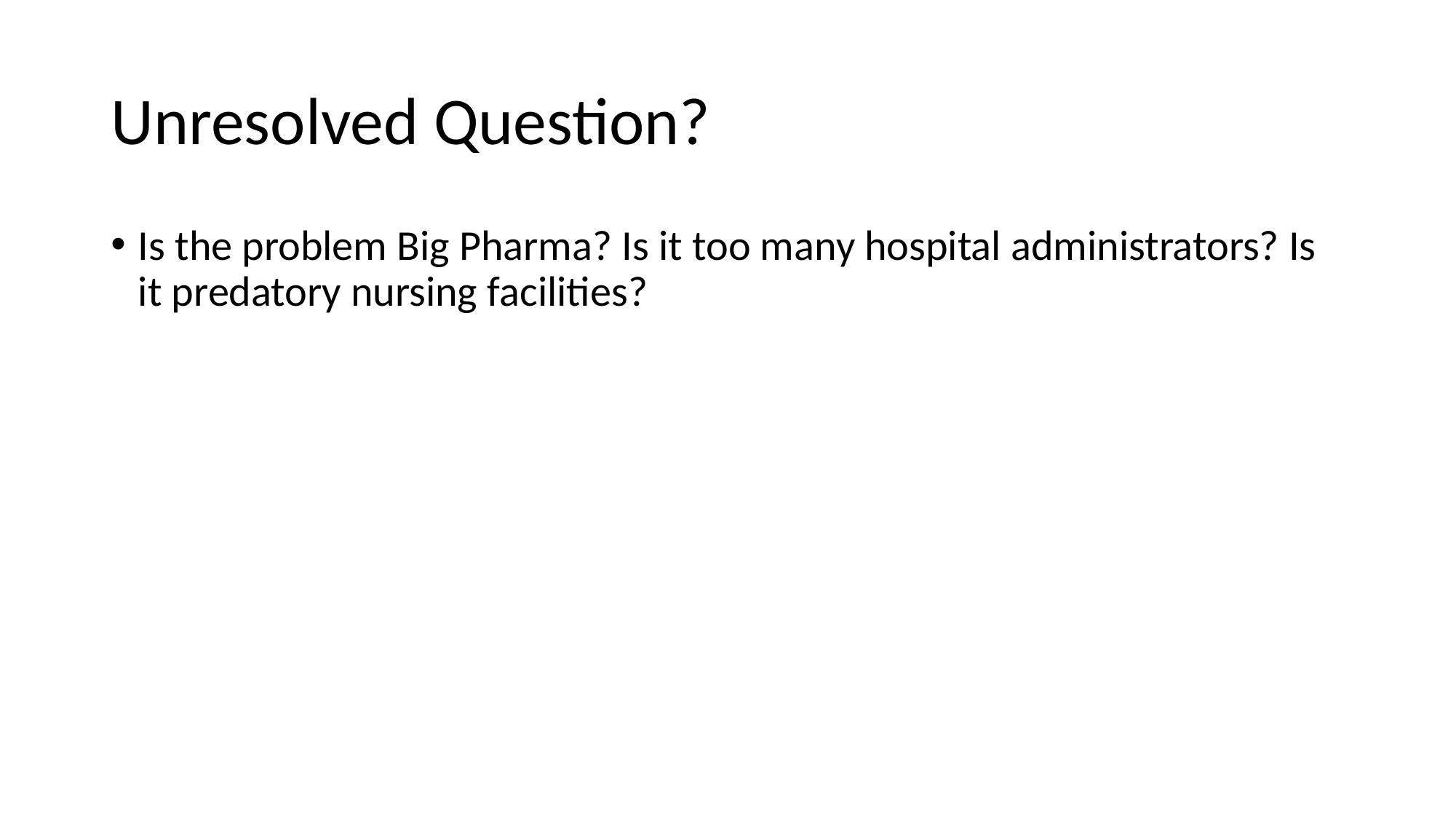

# Unresolved Question?
Is the problem Big Pharma? Is it too many hospital administrators? Is it predatory nursing facilities?